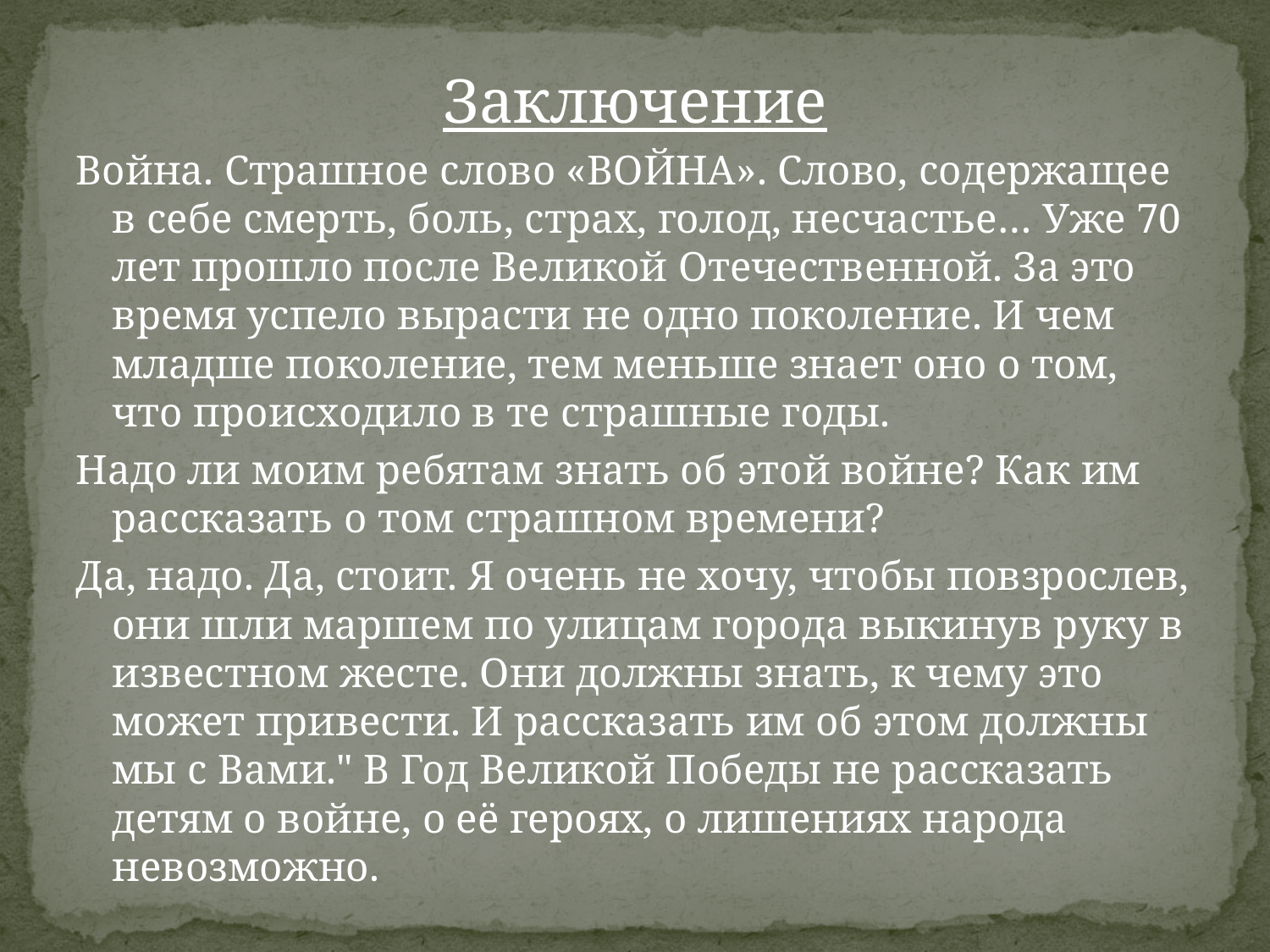

Заключение
Война. Страшное слово «ВОЙНА». Слово, содержащее в себе смерть, боль, страх, голод, несчастье… Уже 70 лет прошло после Великой Отечественной. За это время успело вырасти не одно поколение. И чем младше поколение, тем меньше знает оно о том, что происходило в те страшные годы.
Надо ли моим ребятам знать об этой войне? Как им рассказать о том страшном времени?
Да, надо. Да, стоит. Я очень не хочу, чтобы повзрослев, они шли маршем по улицам города выкинув руку в известном жесте. Они должны знать, к чему это может привести. И рассказать им об этом должны мы с Вами." В Год Великой Победы не рассказать детям о войне, о её героях, о лишениях народа невозможно.